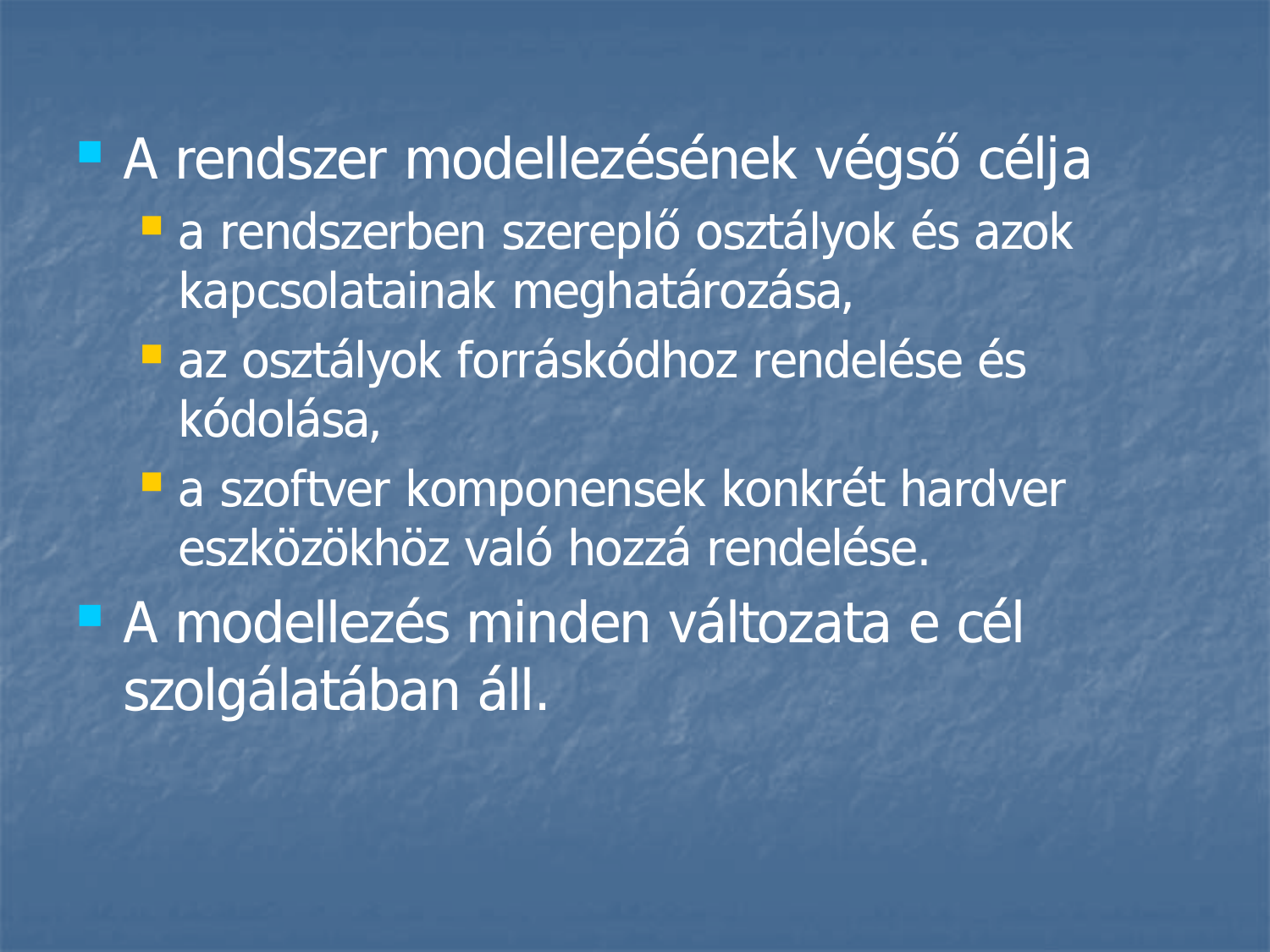

A rendszer modellezésének végső célja
a rendszerben szereplő osztályok és azok kapcsolatainak meghatározása,
az osztályok forráskódhoz rendelése és kódolása,
a szoftver komponensek konkrét hardver eszközökhöz való hozzá rendelése.
A modellezés minden változata e cél szolgálatában áll.